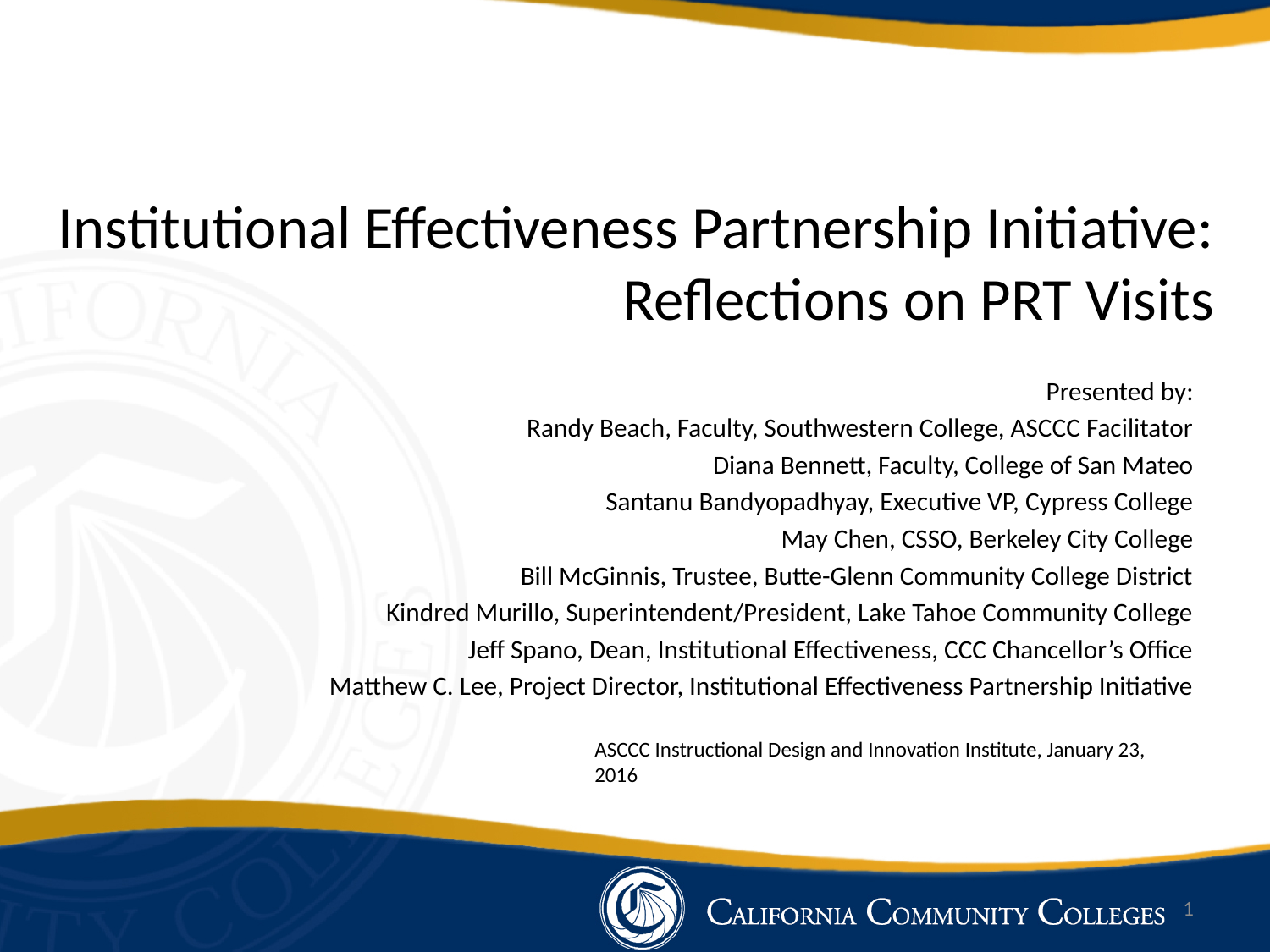

# Institutional Effectiveness Partnership Initiative: Reflections on PRT Visits

Presented by:
Randy Beach, Faculty, Southwestern College, ASCCC Facilitator
Diana Bennett, Faculty, College of San Mateo
Santanu Bandyopadhyay, Executive VP, Cypress College
May Chen, CSSO, Berkeley City College
Bill McGinnis, Trustee, Butte-Glenn Community College District
Kindred Murillo, Superintendent/President, Lake Tahoe Community College
Jeff Spano, Dean, Institutional Effectiveness, CCC Chancellor’s Office
Matthew C. Lee, Project Director, Institutional Effectiveness Partnership Initiative
ASCCC Instructional Design and Innovation Institute, January 23, 2016
1